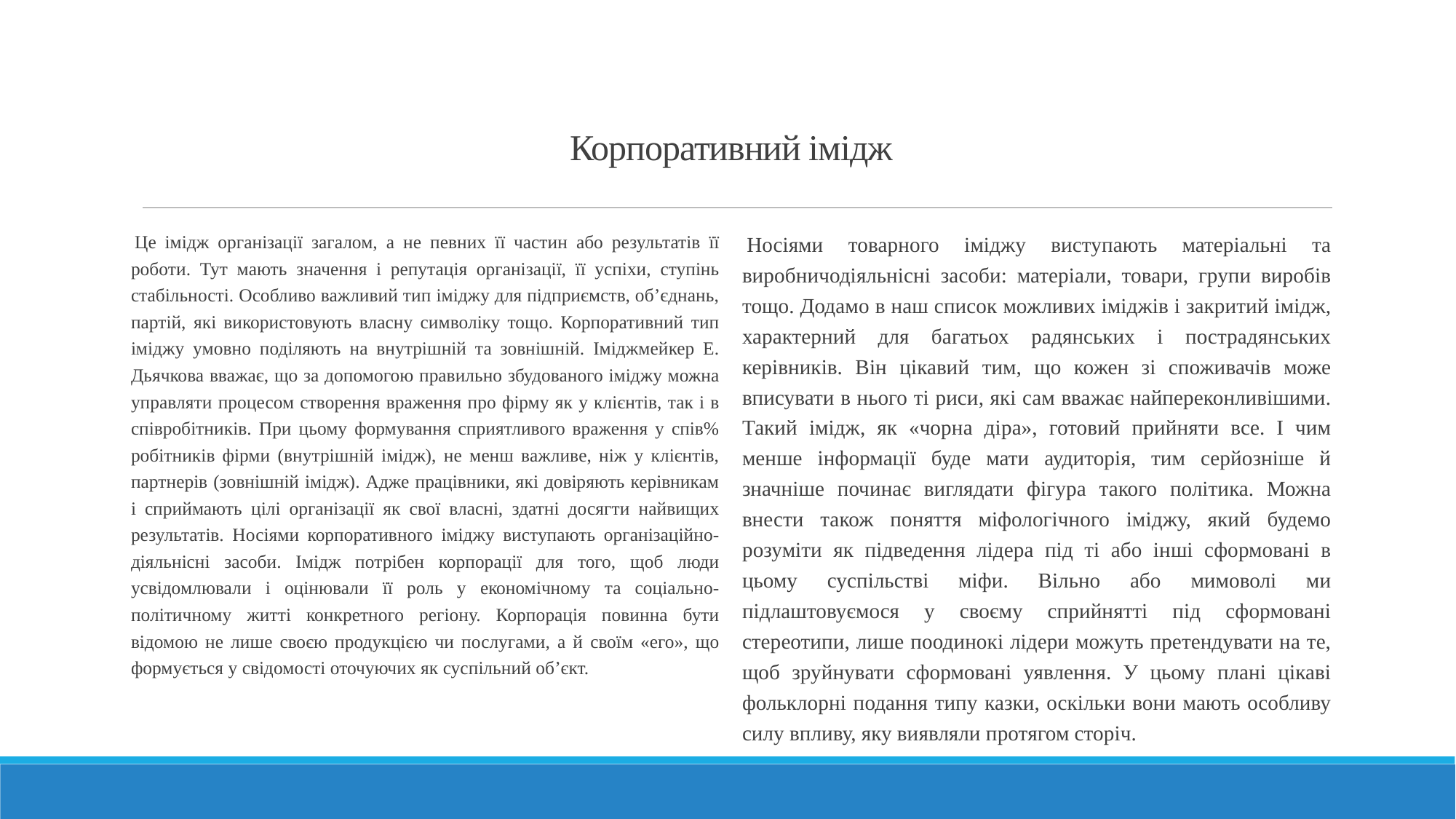

# Корпоративний імідж
Це імідж організації загалом, а не певних її частин або результатів її роботи. Тут мають значення і репутація організації, її успіхи, ступінь стабільності. Особливо важливий тип іміджу для підприємств, об’єднань, партій, які використовують власну символіку тощо. Корпоративний тип іміджу умовно поділяють на внутрішній та зовнішній. Іміджмейкер Е. Дьячкова вважає, що за допомогою правильно збудованого іміджу можна управляти процесом створення враження про фірму як у клієнтів, так і в співробітників. При цьому формування сприятливого враження у спів% робітників фірми (внутрішній імідж), не менш важливе, ніж у клієнтів, партнерів (зовнішній імідж). Адже працівники, які довіряють керівникам і сприймають цілі організації як свої власні, здатні досягти найвищих результатів. Носіями корпоративного іміджу виступають організаційно-діяльнісні засоби. Імідж потрібен корпорації для того, щоб люди усвідомлювали і оцінювали її роль у економічному та соціально-політичному житті конкретного регіону. Корпорація повинна бути відомою не лише своєю продукцією чи послугами, а й своїм «его», що формується у свідомості оточуючих як суспільний об’єкт.
Носіями товарного іміджу виступають матеріальні та виробничодіяльнісні засоби: матеріали, товари, групи виробів тощо. Додамо в наш список можливих іміджів і закритий імідж, характерний для багатьох радянських і пострадянських керівників. Він цікавий тим, що кожен зі споживачів може вписувати в нього ті риси, які сам вважає найпереконливішими. Такий імідж, як «чорна діра», готовий прийняти все. І чим менше інформації буде мати аудиторія, тим серйозніше й значніше починає виглядати фігура такого політика. Можна внести також поняття міфологічного іміджу, який будемо розуміти як підведення лідера під ті або інші сформовані в цьому суспільстві міфи. Вільно або мимоволі ми підлаштовуємося у своєму сприйнятті під сформовані стереотипи, лише поодинокі лідери можуть претендувати на те, щоб зруйнувати сформовані уявлення. У цьому плані цікаві фольклорні подання типу казки, оскільки вони мають особливу силу впливу, яку виявляли протягом сторіч.